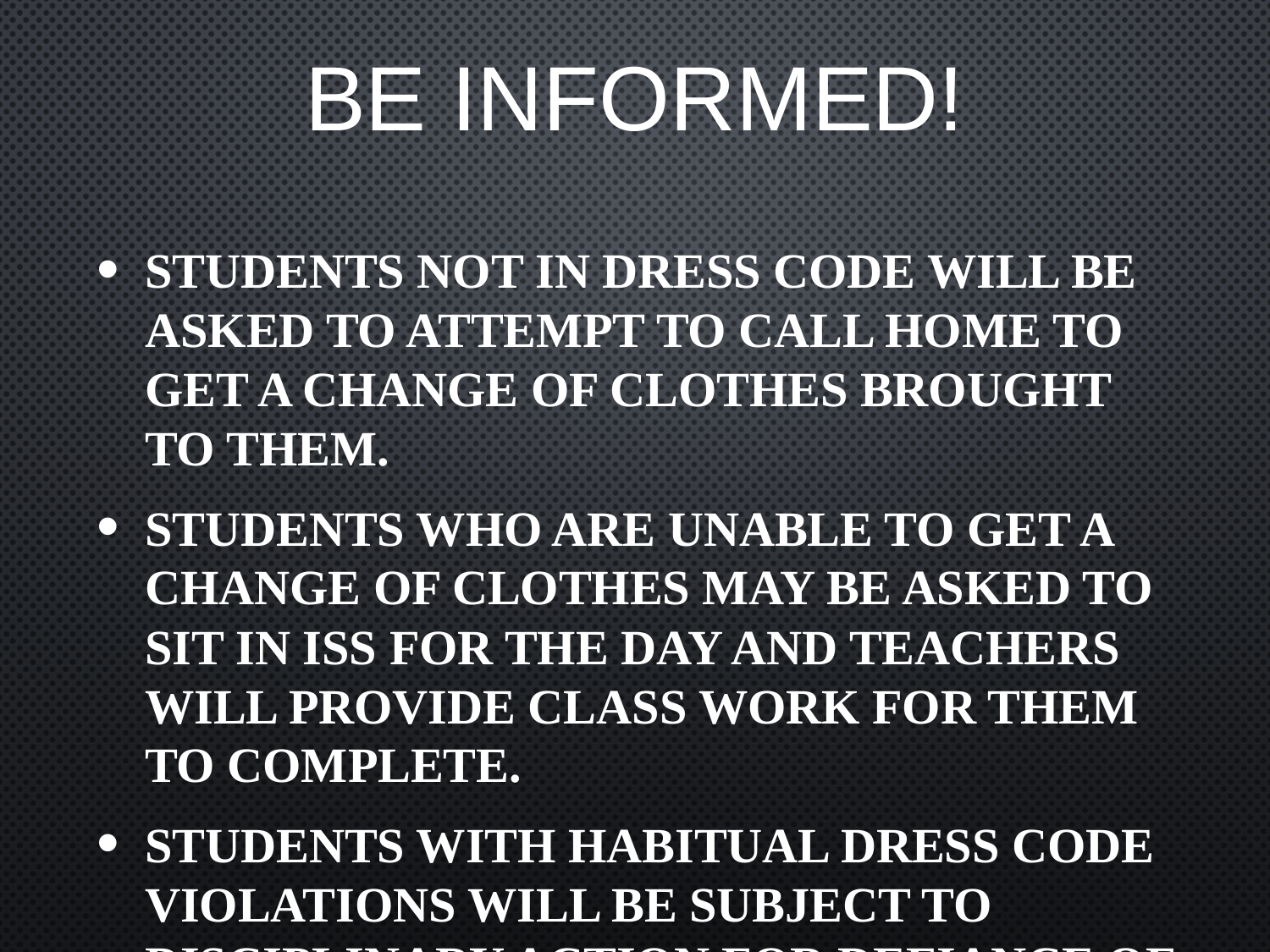

# BE INFORMED!
Students not in dress code will be asked to attempt to call home to get a change of clothes brought to them.
Students who are unable to get a change of clothes may be asked to sit in ISS for the day and teachers will provide class work for them to complete.
Students with habitual dress code violations will be subject to disciplinary action for defiance of district policy.